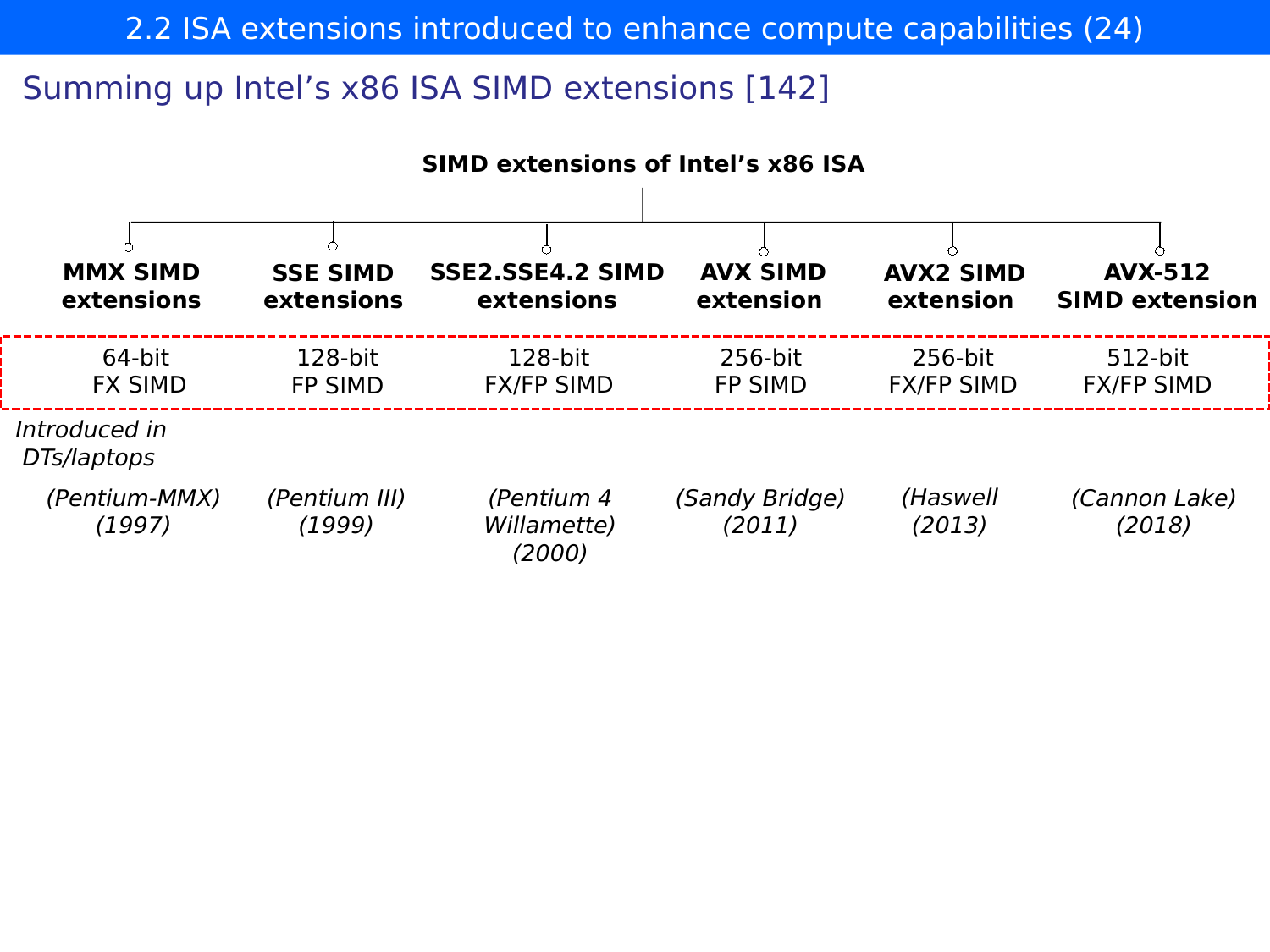

# 2.2 ISA extensions introduced to enhance compute capabilities (24)
Summing up Intel’s x86 ISA SIMD extensions [142]
SIMD extensions of Intel’s x86 ISA

AVX SIMD extension
MMX SIMD
extensions
AVX-512
SIMD extension
SSE2.SSE4.2 SIMD extensions
SSE SIMD extensions
AVX2 SIMD extension

128-bit
FX/FP SIMD
256-bit
FX/FP SIMD
256-bit
FP SIMD
64-bit
 FX SIMD
512-bit
FX/FP SIMD
128-bit
FP SIMD
Introduced in
 DTs/laptops
(Haswell
(2013)
(Pentium 4
Willamette)
(2000)
(Pentium-MMX)
(1997)
(Cannon Lake)
(2018)
(Pentium III)
(1999)
(Sandy Bridge)
(2011)